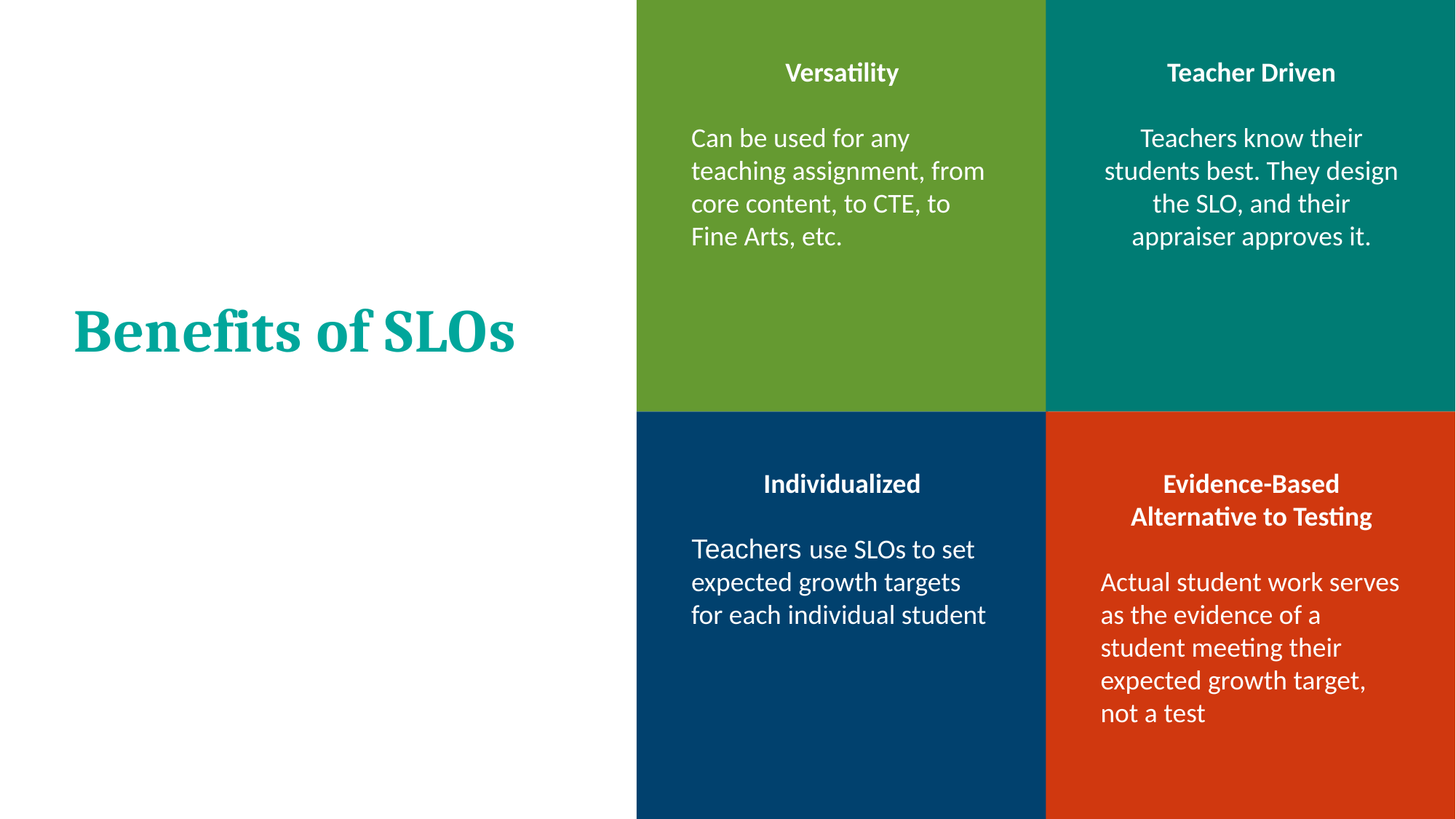

Versatility

Can be used for any teaching assignment, from core content, to CTE, to Fine Arts, etc.
Teacher Driven

Teachers know their students best. They design the SLO, and their appraiser approves it.
# Benefits of SLOs
Individualized

Teachers use SLOs to set expected growth targets for each individual student
Evidence-Based Alternative to Testing

Actual student work serves as the evidence of a student meeting their expected growth target, not a test